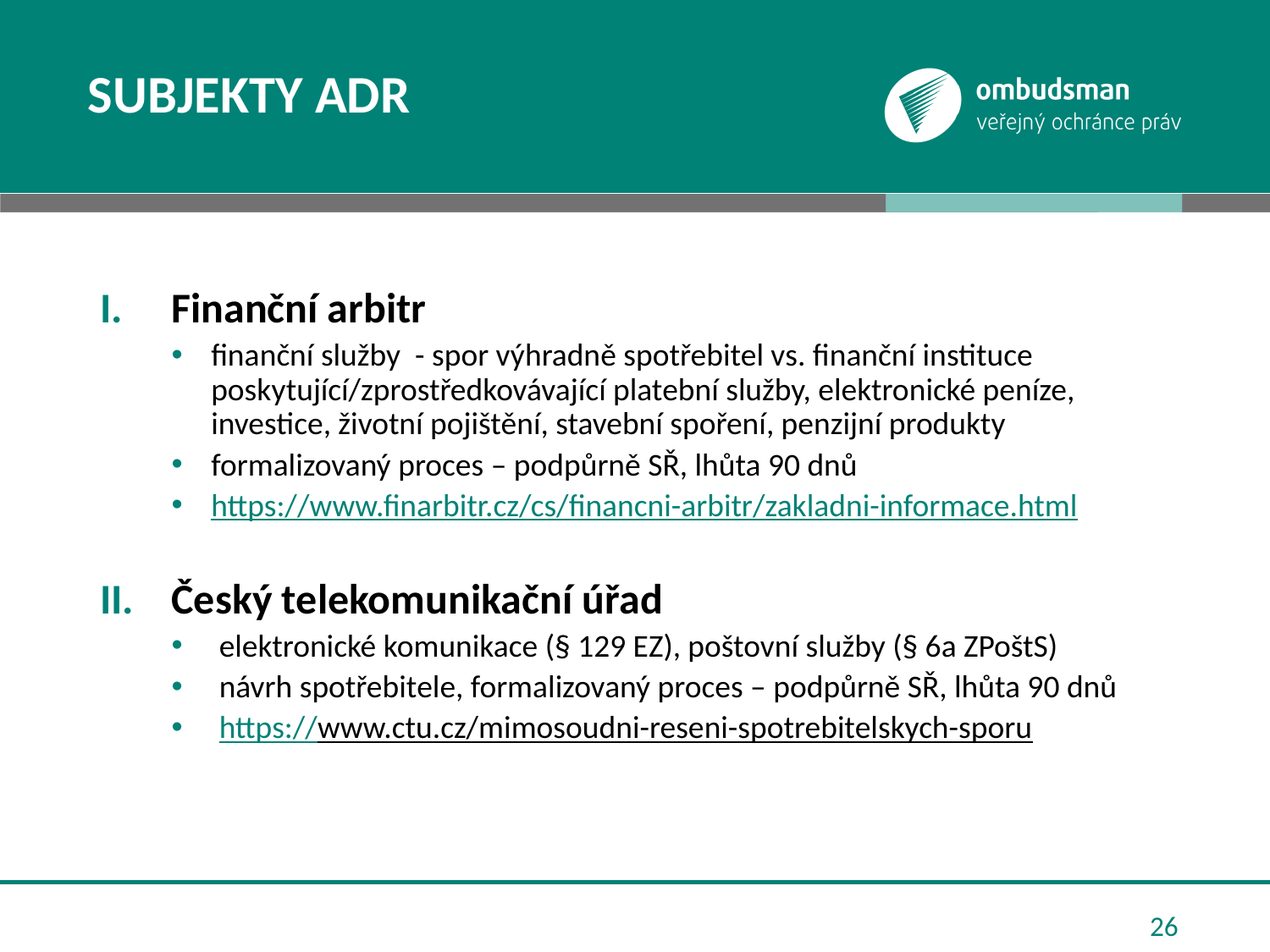

# Subjekty adr

Finanční arbitr
finanční služby  - spor výhradně spotřebitel vs. finanční instituce poskytující/zprostředkovávající platební služby, elektronické peníze, investice, životní pojištění, stavební spoření, penzijní produkty
formalizovaný proces – podpůrně SŘ, lhůta 90 dnů
https://www.finarbitr.cz/cs/financni-arbitr/zakladni-informace.html

Český telekomunikační úřad
elektronické komunikace (§ 129 EZ), poštovní služby (§ 6a ZPoštS)
návrh spotřebitele, formalizovaný proces – podpůrně SŘ, lhůta 90 dnů
https://www.ctu.cz/mimosoudni-reseni-spotrebitelskych-sporu

26